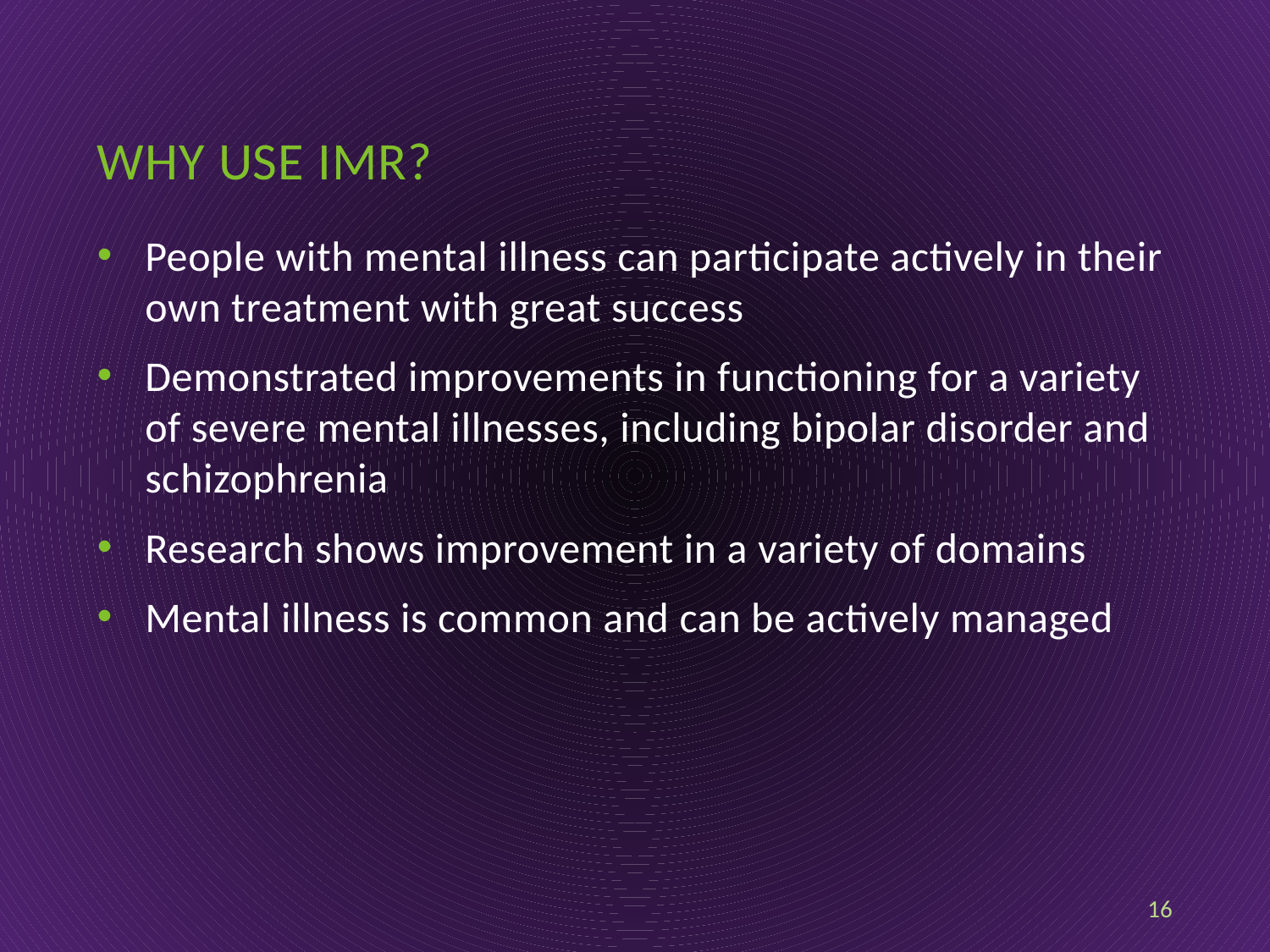

# WHY USE imr?
People with mental illness can participate actively in their own treatment with great success
Demonstrated improvements in functioning for a variety of severe mental illnesses, including bipolar disorder and schizophrenia
Research shows improvement in a variety of domains
Mental illness is common and can be actively managed
16